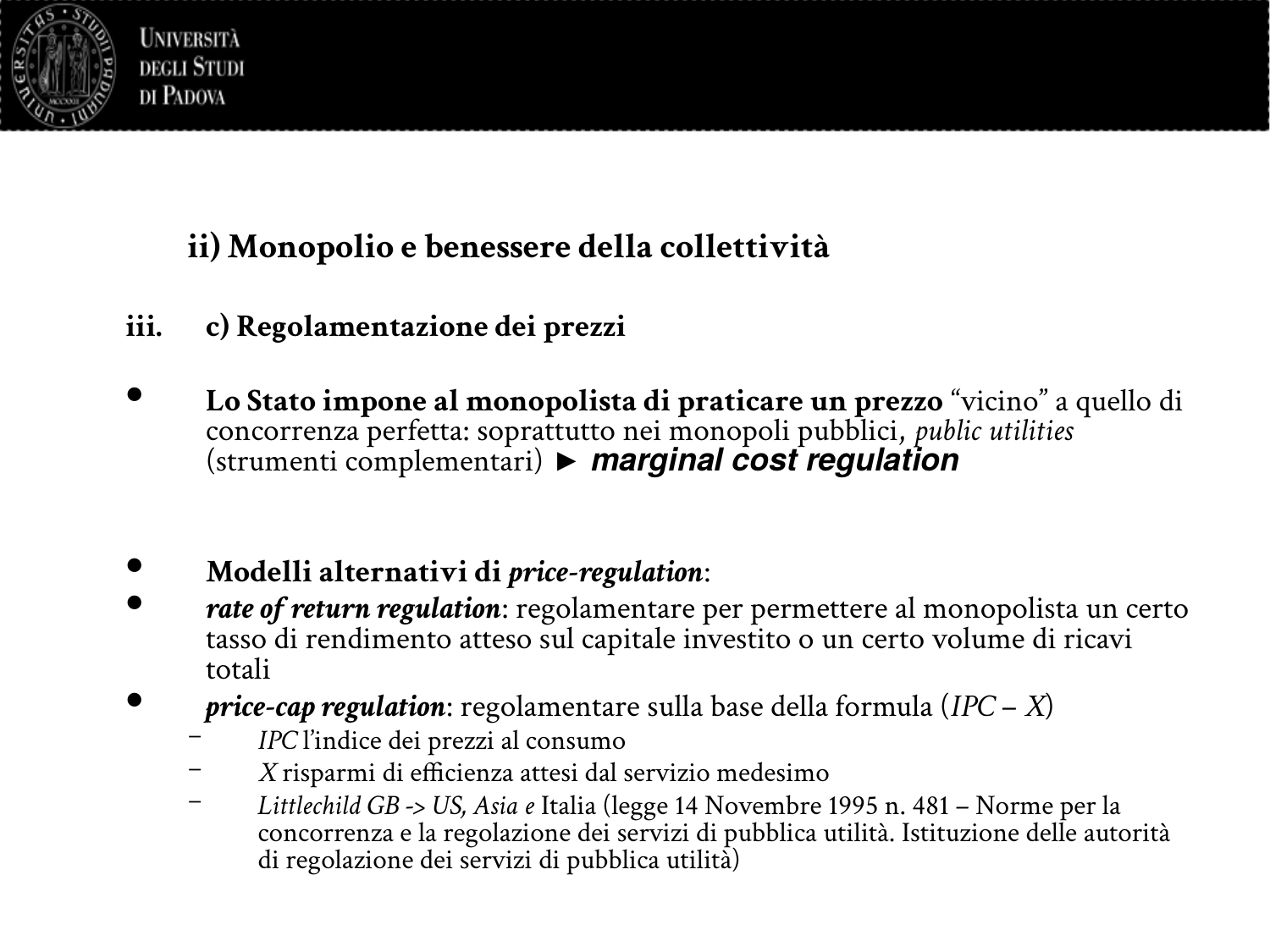

# ii) Monopolio e benessere della collettività
c) Regolamentazione dei prezzi

Lo Stato impone al monopolista di praticare un prezzo “vicino” a quello di concorrenza perfetta: soprattutto nei monopoli pubblici, public utilities (strumenti complementari) ► marginal cost regulation

Modelli alternativi di price-regulation:
rate of return regulation: regolamentare per permettere al monopolista un certo tasso di rendimento atteso sul capitale investito o un certo volume di ricavi totali
price-cap regulation: regolamentare sulla base della formula (IPC – X)
IPC l’indice dei prezzi al consumo
X risparmi di efficienza attesi dal servizio medesimo
Littlechild GB -> US, Asia e Italia (legge 14 Novembre 1995 n. 481 – Norme per la concorrenza e la regolazione dei servizi di pubblica utilità. Istituzione delle autorità di regolazione dei servizi di pubblica utilità)
26